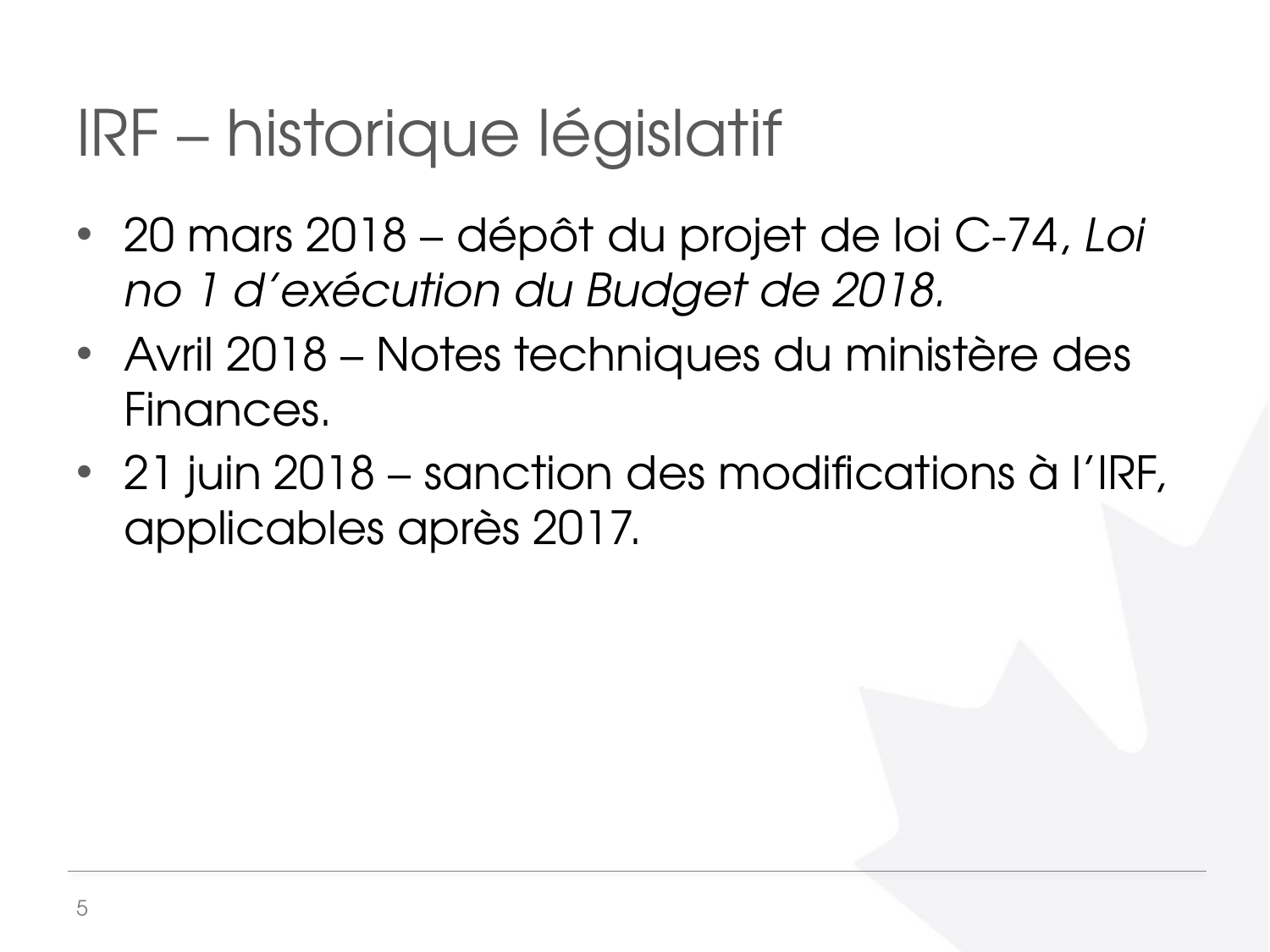

# IRF – historique législatif
20 mars 2018 – dépôt du projet de loi C-74, Loi no 1 d’exécution du Budget de 2018.
Avril 2018 – Notes techniques du ministère des Finances.
21 juin 2018 – sanction des modifications à l’IRF, applicables après 2017.
5